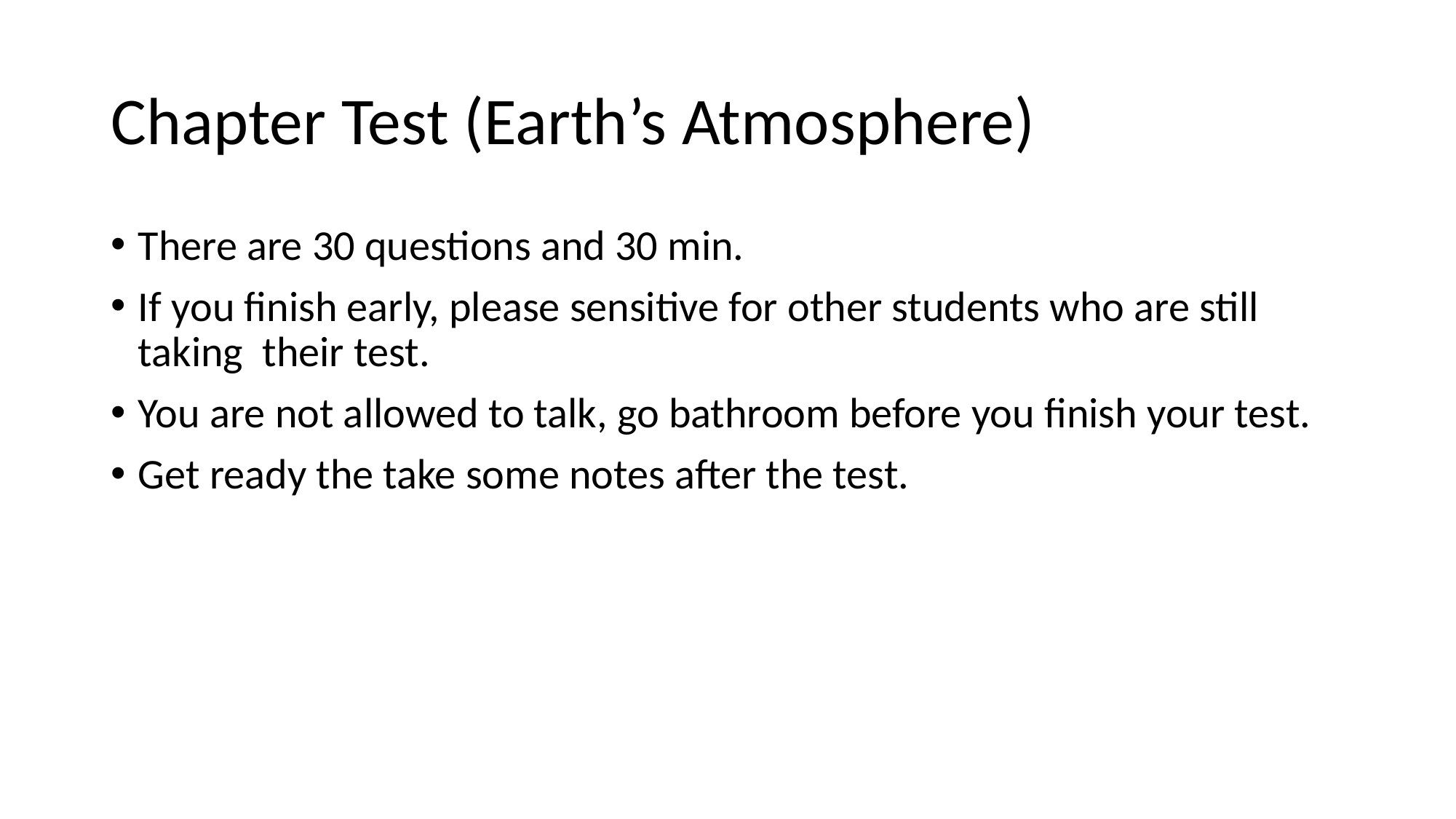

# Chapter Test (Earth’s Atmosphere)
There are 30 questions and 30 min.
If you finish early, please sensitive for other students who are still taking  their test.
You are not allowed to talk, go bathroom before you finish your test.
Get ready the take some notes after the test.